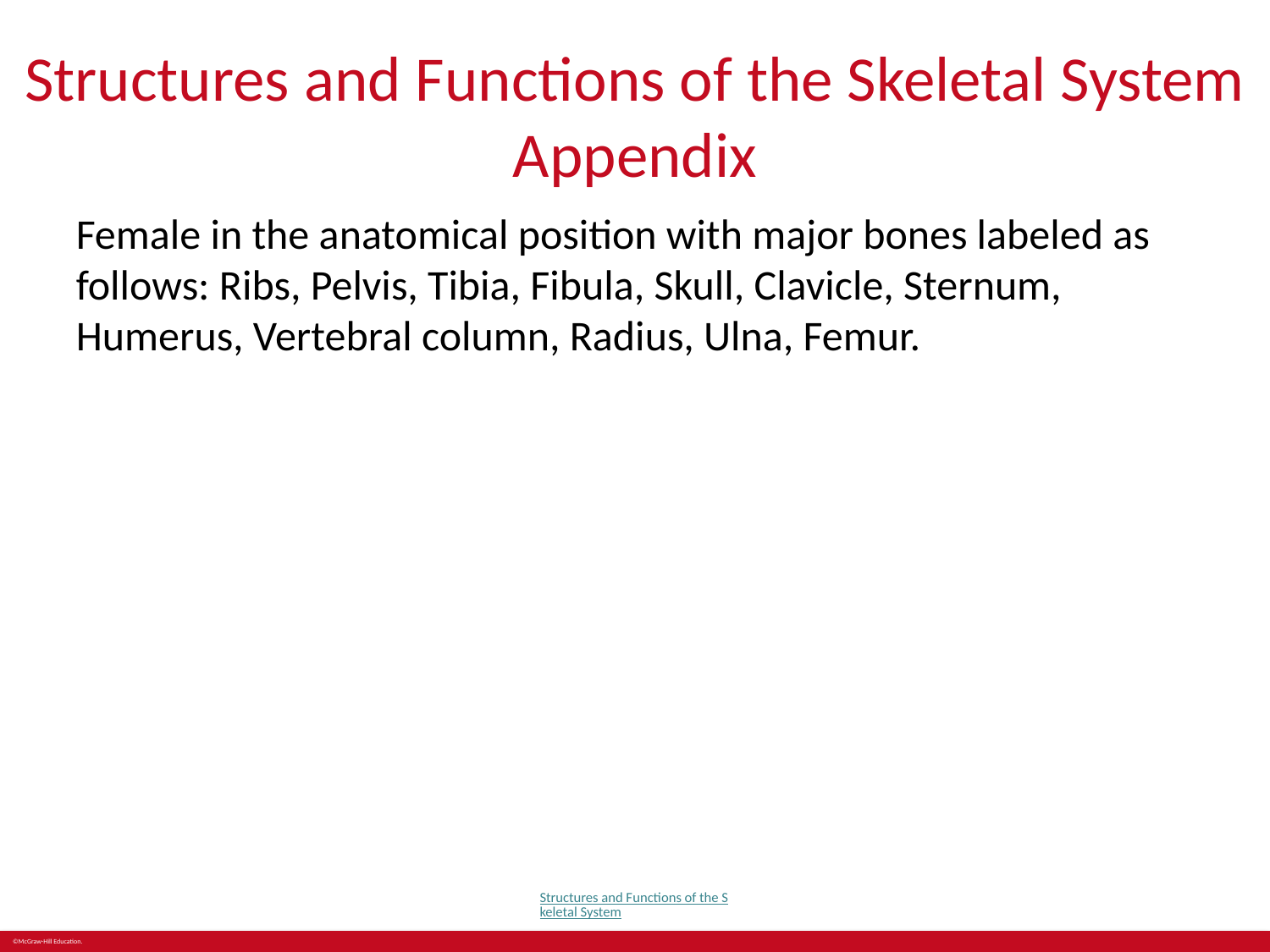

# Structures and Functions of the Skeletal System Appendix
Female in the anatomical position with major bones labeled as follows: Ribs, Pelvis, Tibia, Fibula, Skull, Clavicle, Sternum, Humerus, Vertebral column, Radius, Ulna, Femur.
Structures and Functions of the Skeletal System